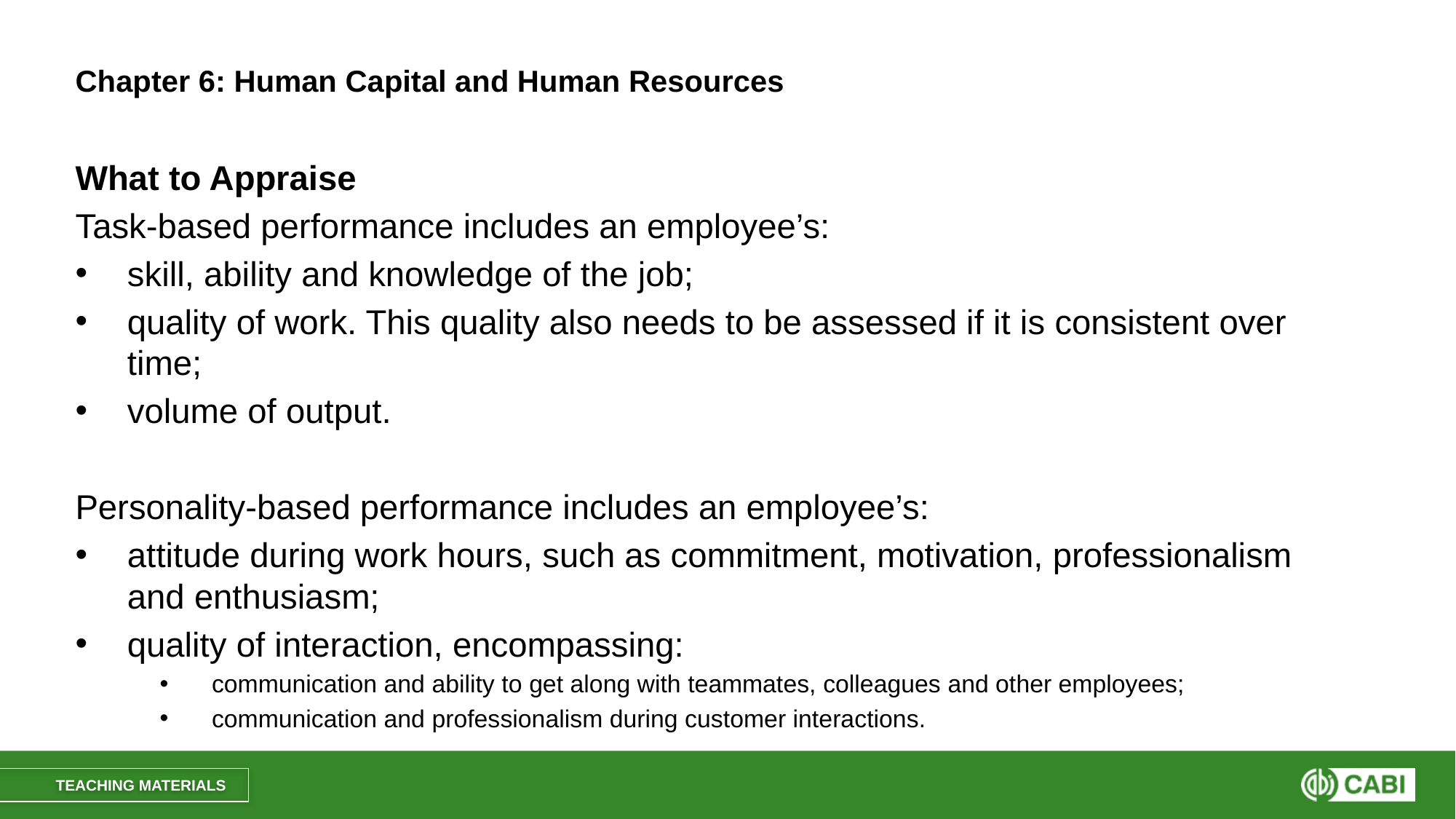

# Chapter 6: Human Capital and Human Resources
What to Appraise
Task-based performance includes an employee’s:
skill, ability and knowledge of the job;
quality of work. This quality also needs to be assessed if it is consistent over time;
volume of output.

Personality-based performance includes an employee’s:
attitude during work hours, such as commitment, motivation, professionalism and enthusiasm;
quality of interaction, encompassing:
communication and ability to get along with teammates, colleagues and other employees;
communication and professionalism during customer interactions.